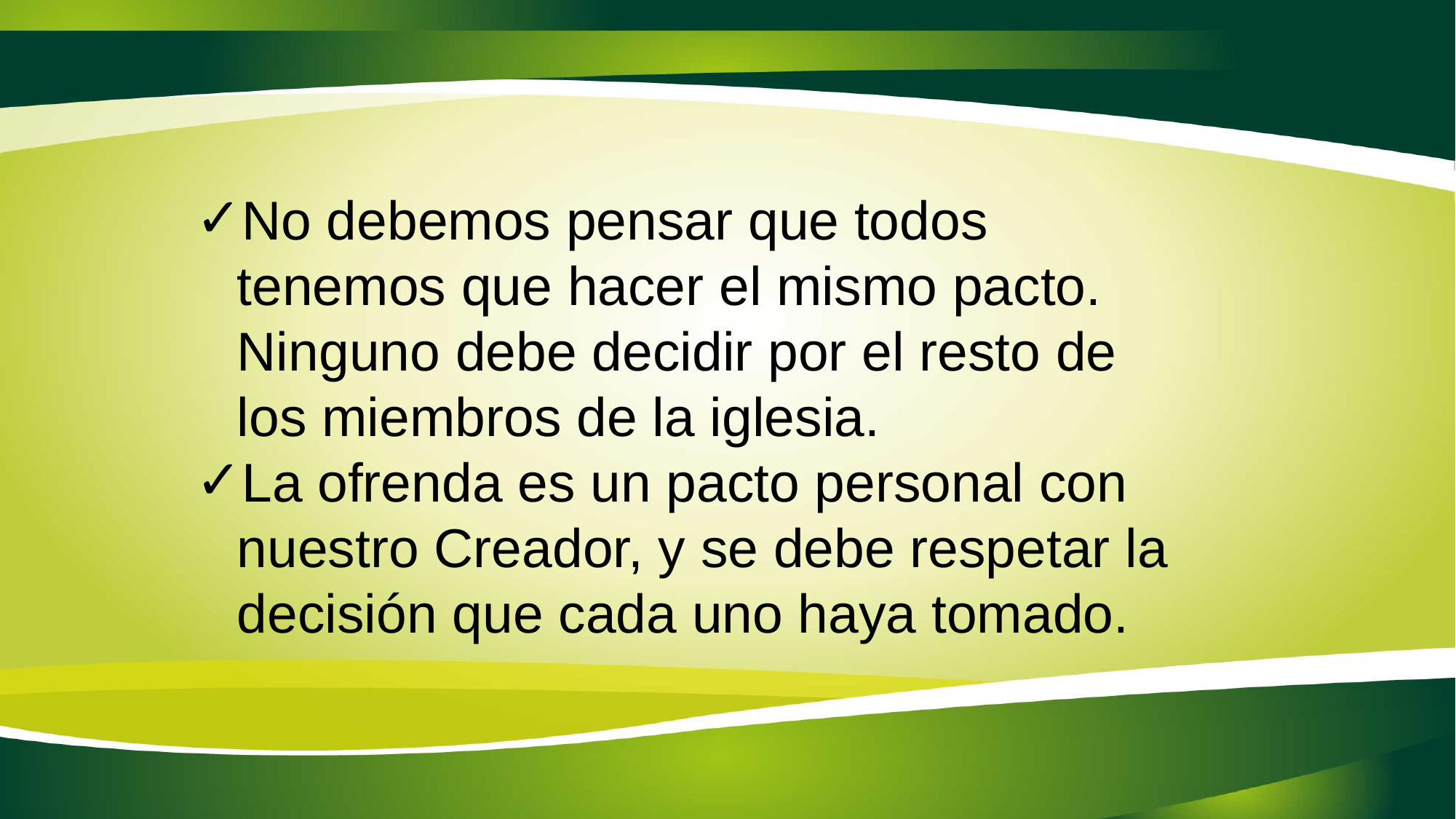

No debemos pensar que todos tenemos que hacer el mismo pacto.  Ninguno debe decidir por el resto de los miembros de la iglesia.
La ofrenda es un pacto personal con nuestro Creador, y se debe respetar la decisión que cada uno haya tomado.